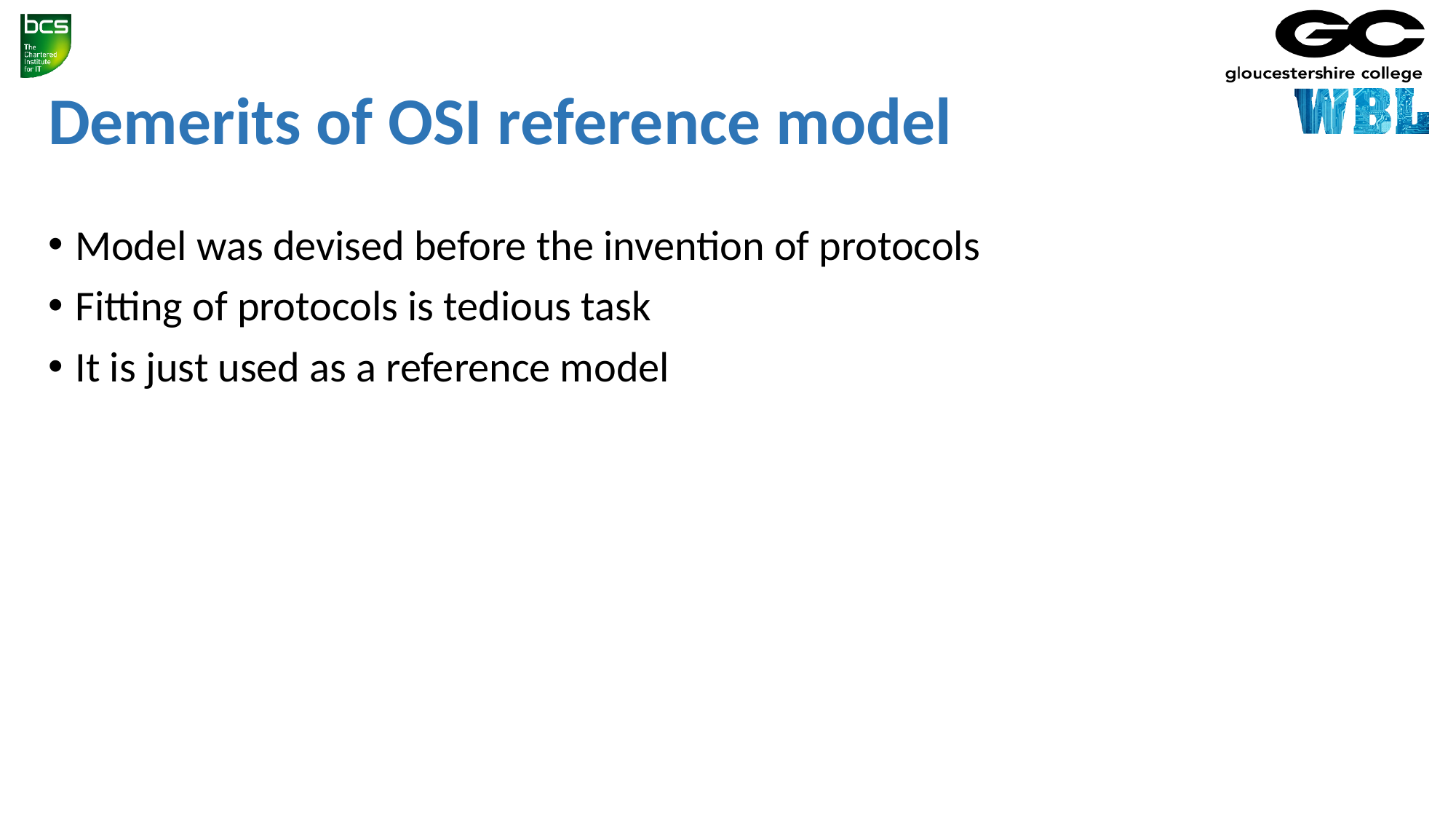

Demerits of OSI reference model
Model was devised before the invention of protocols
Fitting of protocols is tedious task
It is just used as a reference model